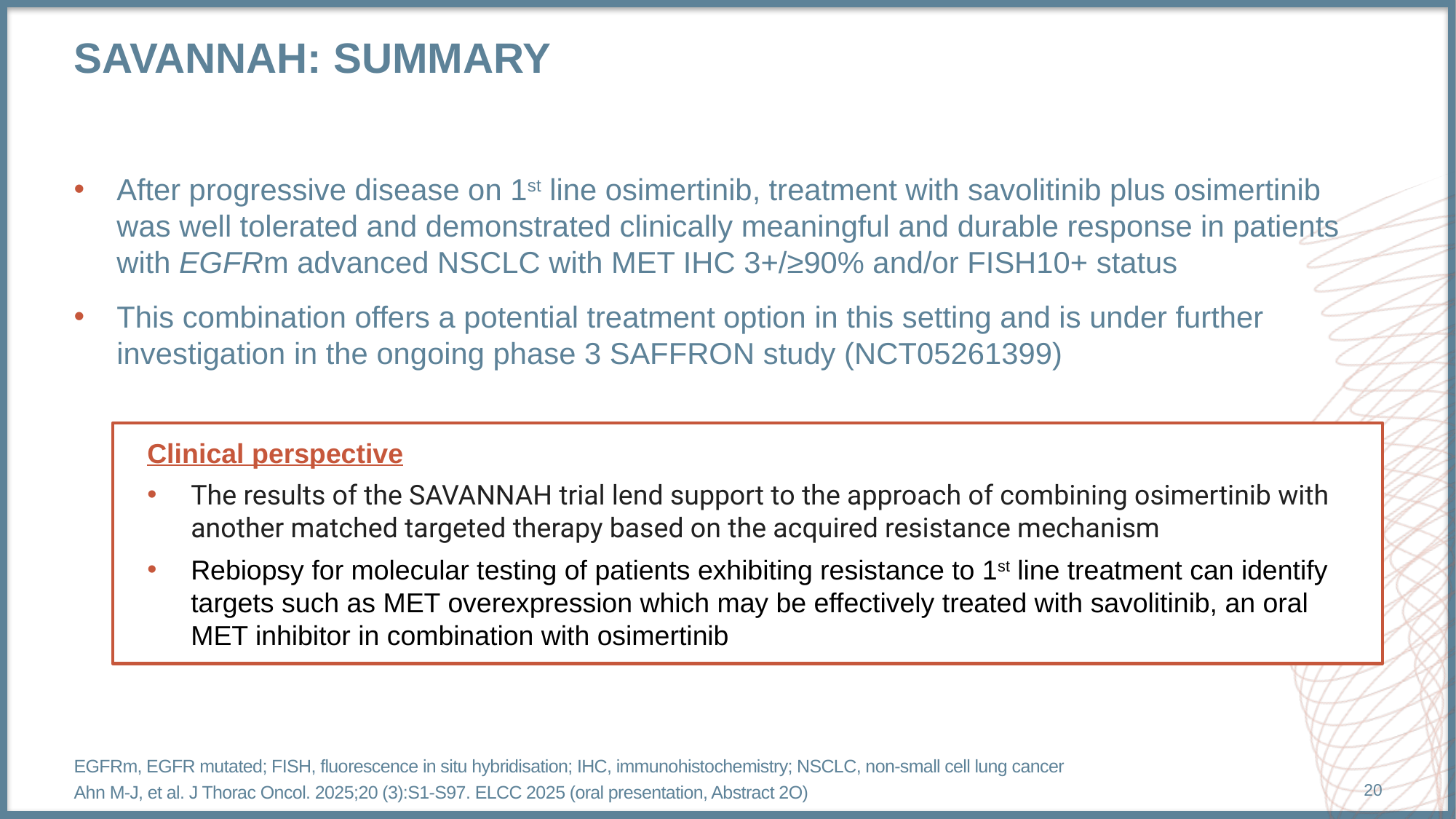

# savannah: summary
After progressive disease on 1st line osimertinib, treatment with savolitinib plus osimertinib was well tolerated and demonstrated clinically meaningful and durable response in patients with EGFRm advanced NSCLC with MET IHC 3+/≥90% and/or FISH10+ status
This combination offers a potential treatment option in this setting and is under further investigation in the ongoing phase 3 SAFFRON study (NCT05261399)
Clinical perspective
The results of the SAVANNAH trial lend support to the approach of combining osimertinib with another matched targeted therapy based on the acquired resistance mechanism
Rebiopsy for molecular testing of patients exhibiting resistance to 1st line treatment can identify targets such as MET overexpression which may be effectively treated with savolitinib, an oral MET inhibitor in combination with osimertinib
EGFRm, EGFR mutated; FISH, fluorescence in situ hybridisation; IHC, immunohistochemistry; NSCLC, non-small cell lung cancer
Ahn M-J, et al. J Thorac Oncol. 2025;20 (3):S1-S97. ELCC 2025 (oral presentation, Abstract 2O)
20